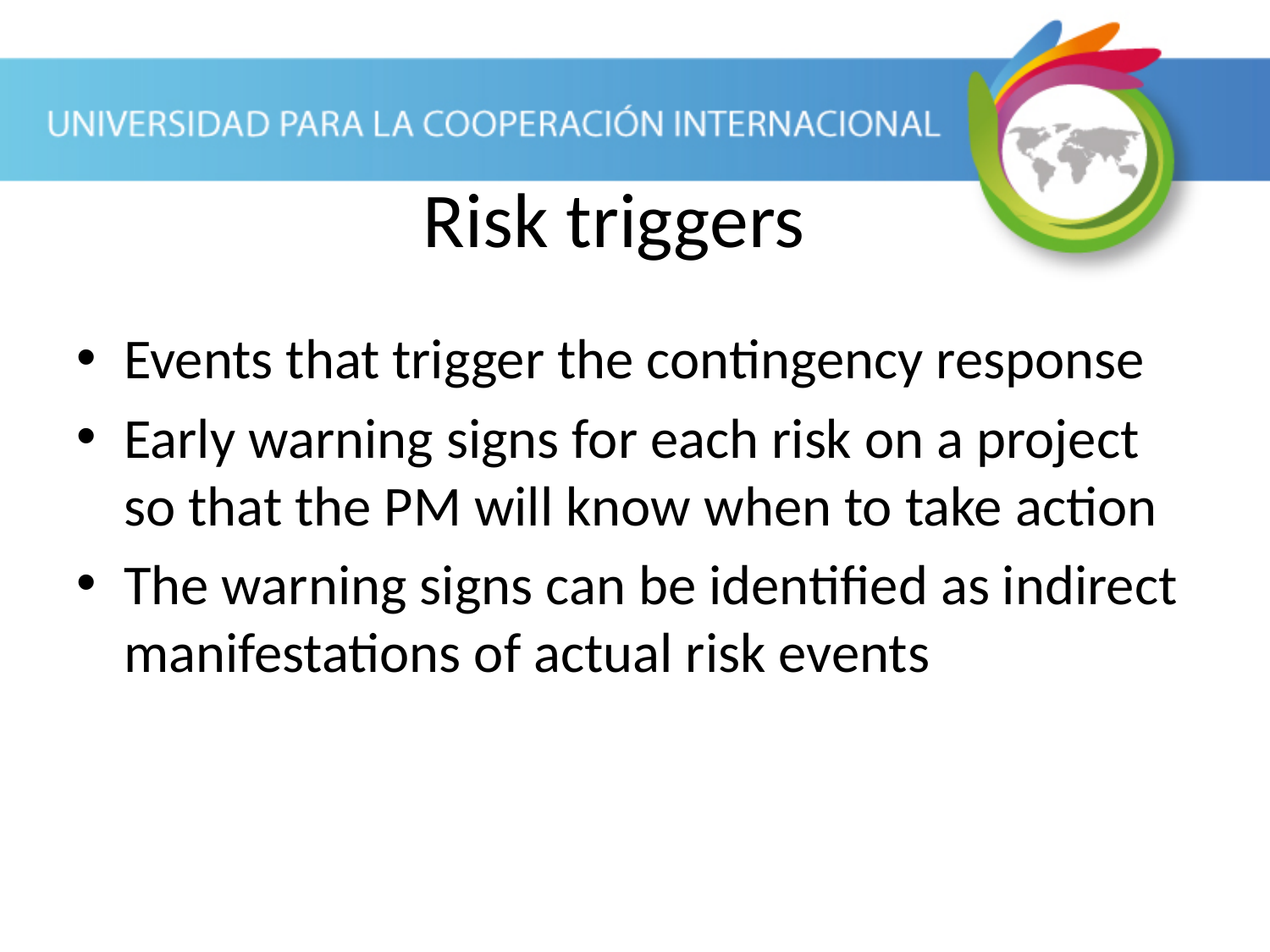

Events that trigger the contingency response
Early warning signs for each risk on a project so that the PM will know when to take action
The warning signs can be identified as indirect manifestations of actual risk events
Risk triggers